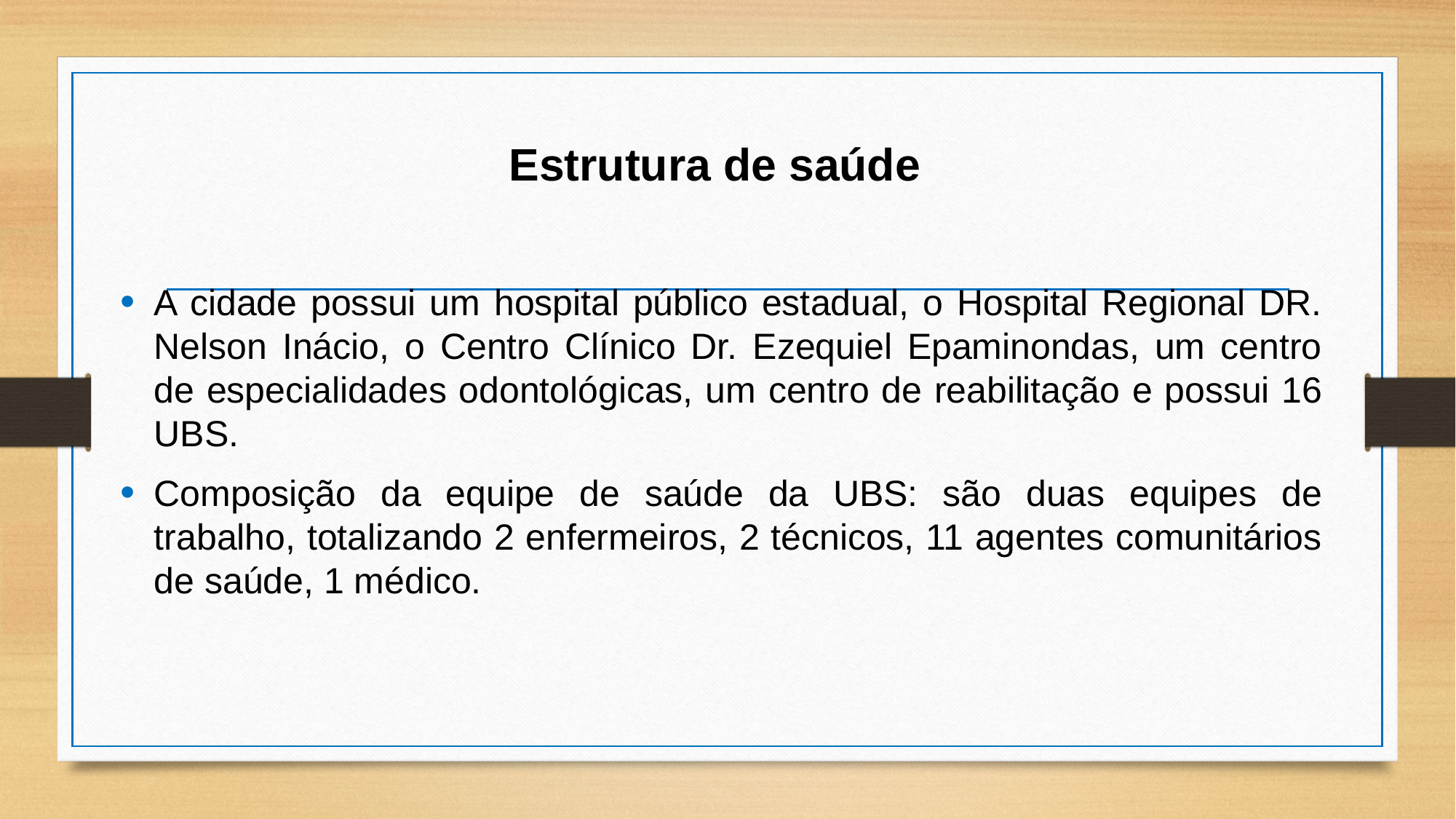

Estrutura de saúde

A cidade possui um hospital público estadual, o Hospital Regional DR. Nelson Inácio, o Centro Clínico Dr. Ezequiel Epaminondas, um centro de especialidades odontológicas, um centro de reabilitação e possui 16 UBS.
Composição da equipe de saúde da UBS: são duas equipes de trabalho, totalizando 2 enfermeiros, 2 técnicos, 11 agentes comunitários de saúde, 1 médico.